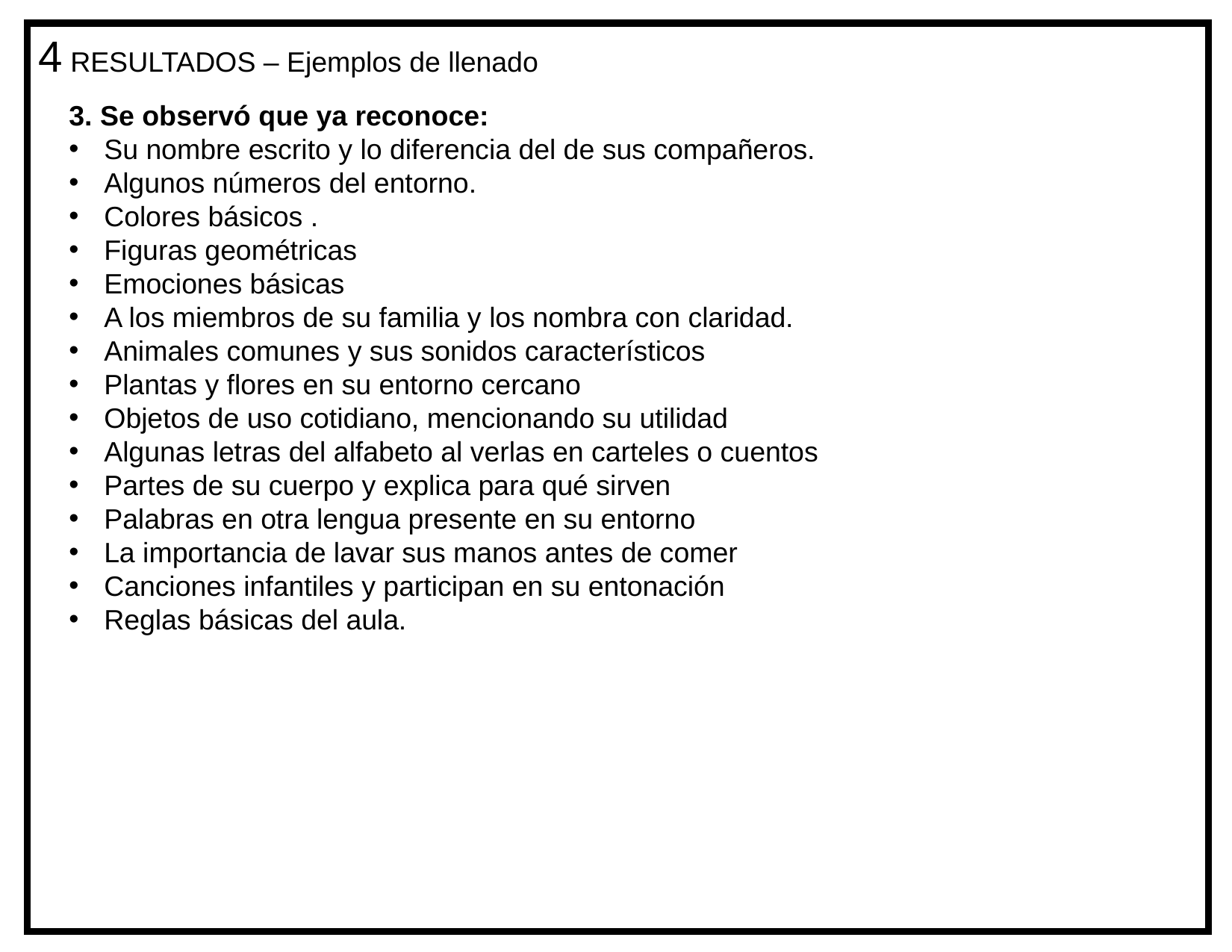

4 RESULTADOS – Ejemplos de llenado
3. Se observó que ya reconoce:
Su nombre escrito y lo diferencia del de sus compañeros.
Algunos números del entorno.
Colores básicos .
Figuras geométricas
Emociones básicas
A los miembros de su familia y los nombra con claridad.
Animales comunes y sus sonidos característicos
Plantas y flores en su entorno cercano
Objetos de uso cotidiano, mencionando su utilidad
Algunas letras del alfabeto al verlas en carteles o cuentos
Partes de su cuerpo y explica para qué sirven
Palabras en otra lengua presente en su entorno
La importancia de lavar sus manos antes de comer
Canciones infantiles y participan en su entonación
Reglas básicas del aula.